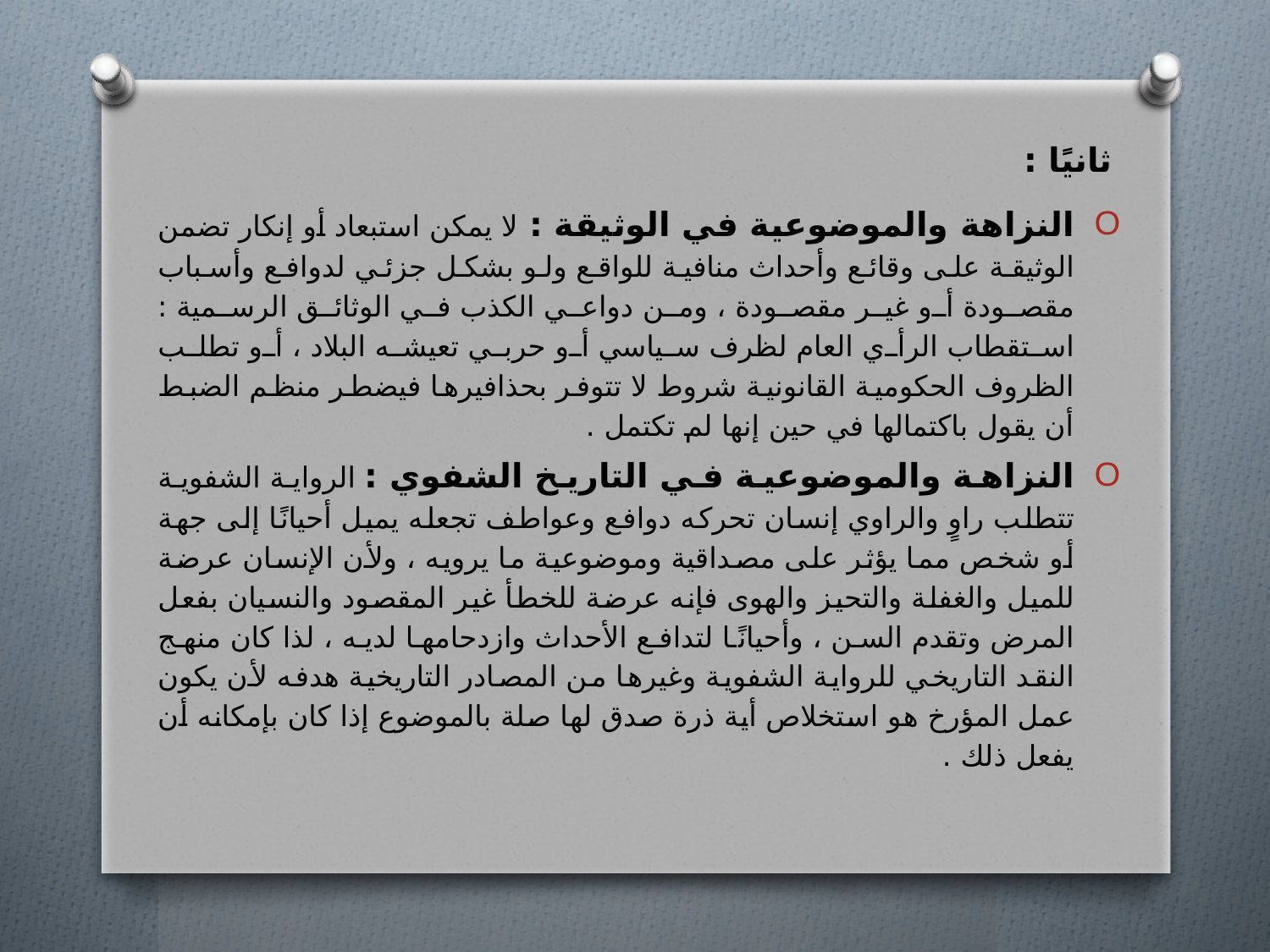

ثانيًا :
النزاهة والموضوعية في الوثيقة : لا يمكن استبعاد أو إنكار تضمن الوثيقة على وقائع وأحداث منافية للواقع ولو بشكل جزئي لدوافع وأسباب مقصودة أو غير مقصودة ، ومن دواعي الكذب في الوثائق الرسمية : استقطاب الرأي العام لظرف سياسي أو حربي تعيشه البلاد ، أو تطلب الظروف الحكومية القانونية شروط لا تتوفر بحذافيرها فيضطر منظم الضبط أن يقول باكتمالها في حين إنها لم تكتمل .
النزاهة والموضوعية في التاريخ الشفوي : الرواية الشفوية تتطلب راوٍ والراوي إنسان تحركه دوافع وعواطف تجعله يميل أحيانًا إلى جهة أو شخص مما يؤثر على مصداقية وموضوعية ما يرويه ، ولأن الإنسان عرضة للميل والغفلة والتحيز والهوى فإنه عرضة للخطأ غير المقصود والنسيان بفعل المرض وتقدم السن ، وأحيانًا لتدافع الأحداث وازدحامها لديه ، لذا كان منهج النقد التاريخي للرواية الشفوية وغيرها من المصادر التاريخية هدفه لأن يكون عمل المؤرخ هو استخلاص أية ذرة صدق لها صلة بالموضوع إذا كان بإمكانه أن يفعل ذلك .